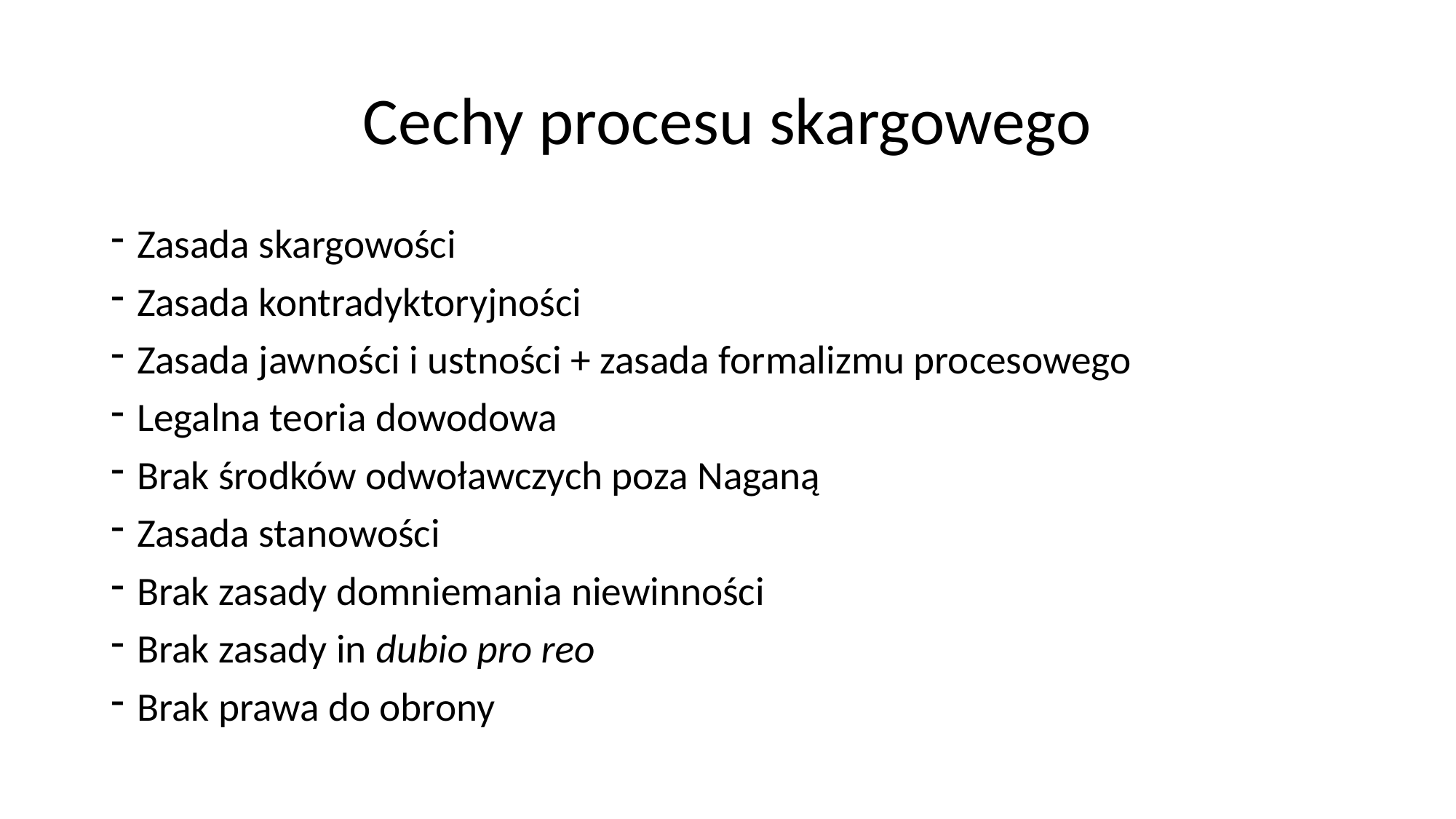

# Cechy procesu skargowego
Zasada skargowości
Zasada kontradyktoryjności
Zasada jawności i ustności + zasada formalizmu procesowego
Legalna teoria dowodowa
Brak środków odwoławczych poza Naganą
Zasada stanowości
Brak zasady domniemania niewinności
Brak zasady in dubio pro reo
Brak prawa do obrony